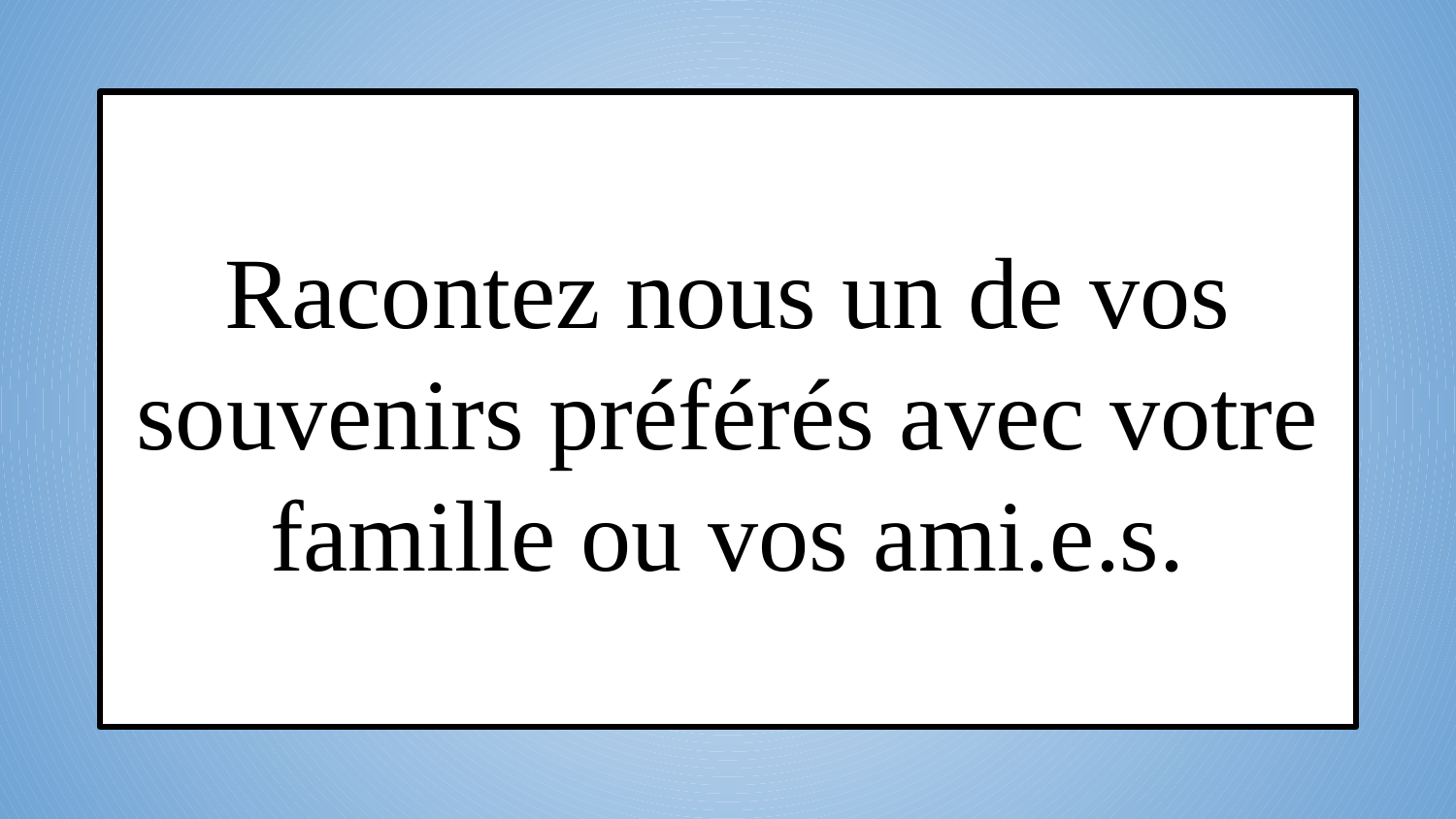

Racontez nous un de vos souvenirs préférés avec votre famille ou vos ami.e.s.